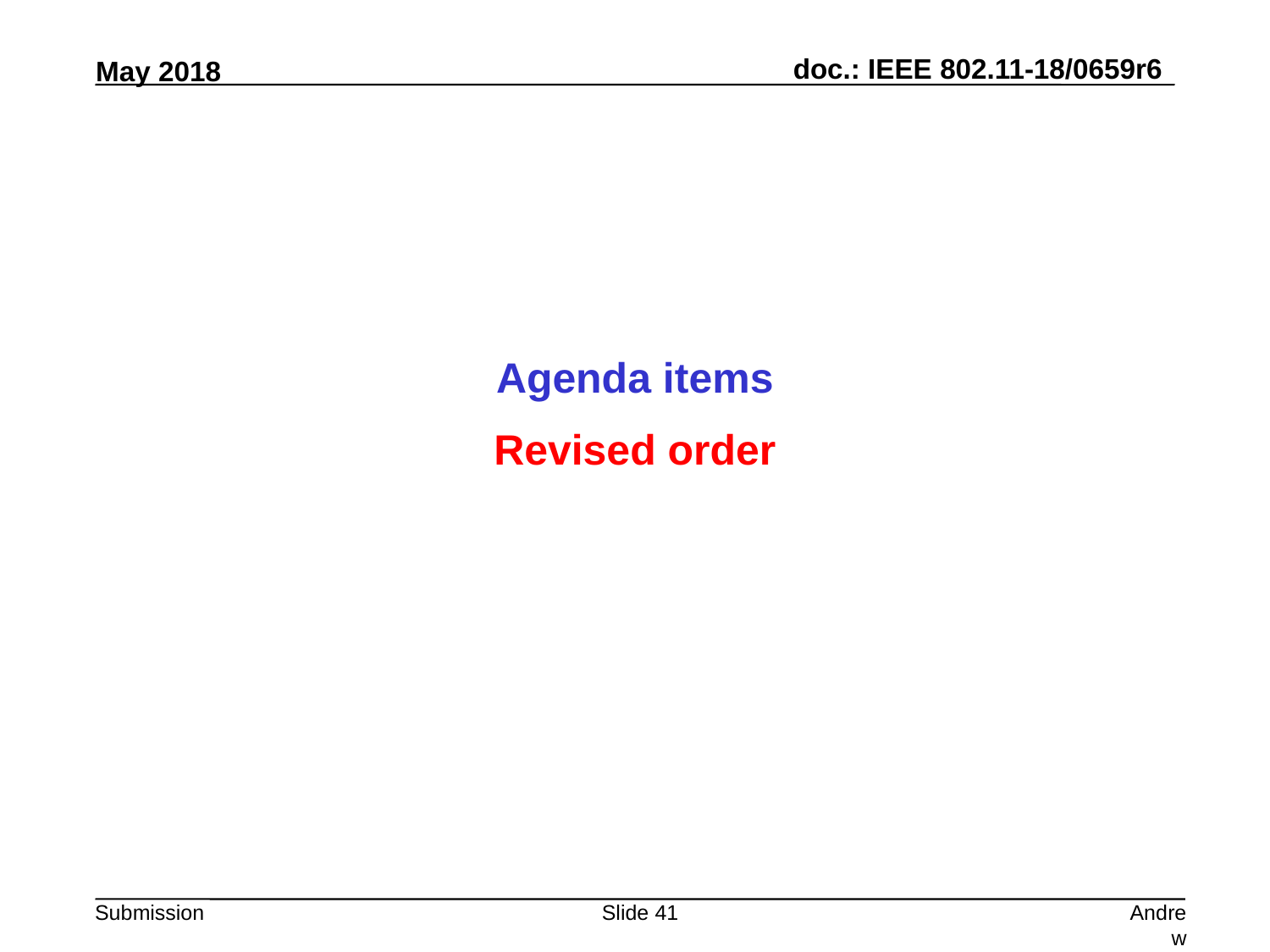

Agenda items
Revised order
Slide 41
Andrew Myles, Cisco